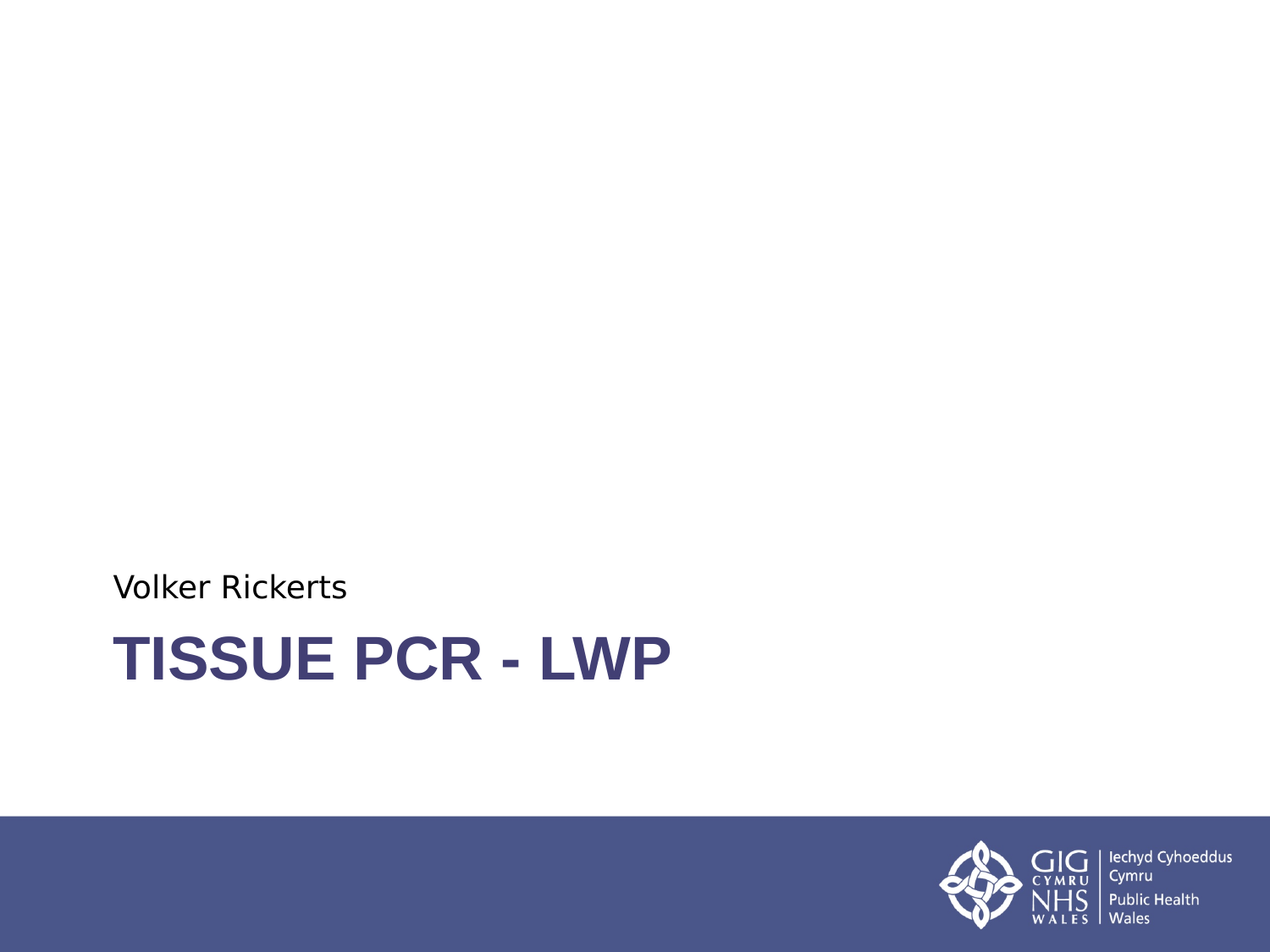

Volker Rickerts
# Tissue PCR - LWP